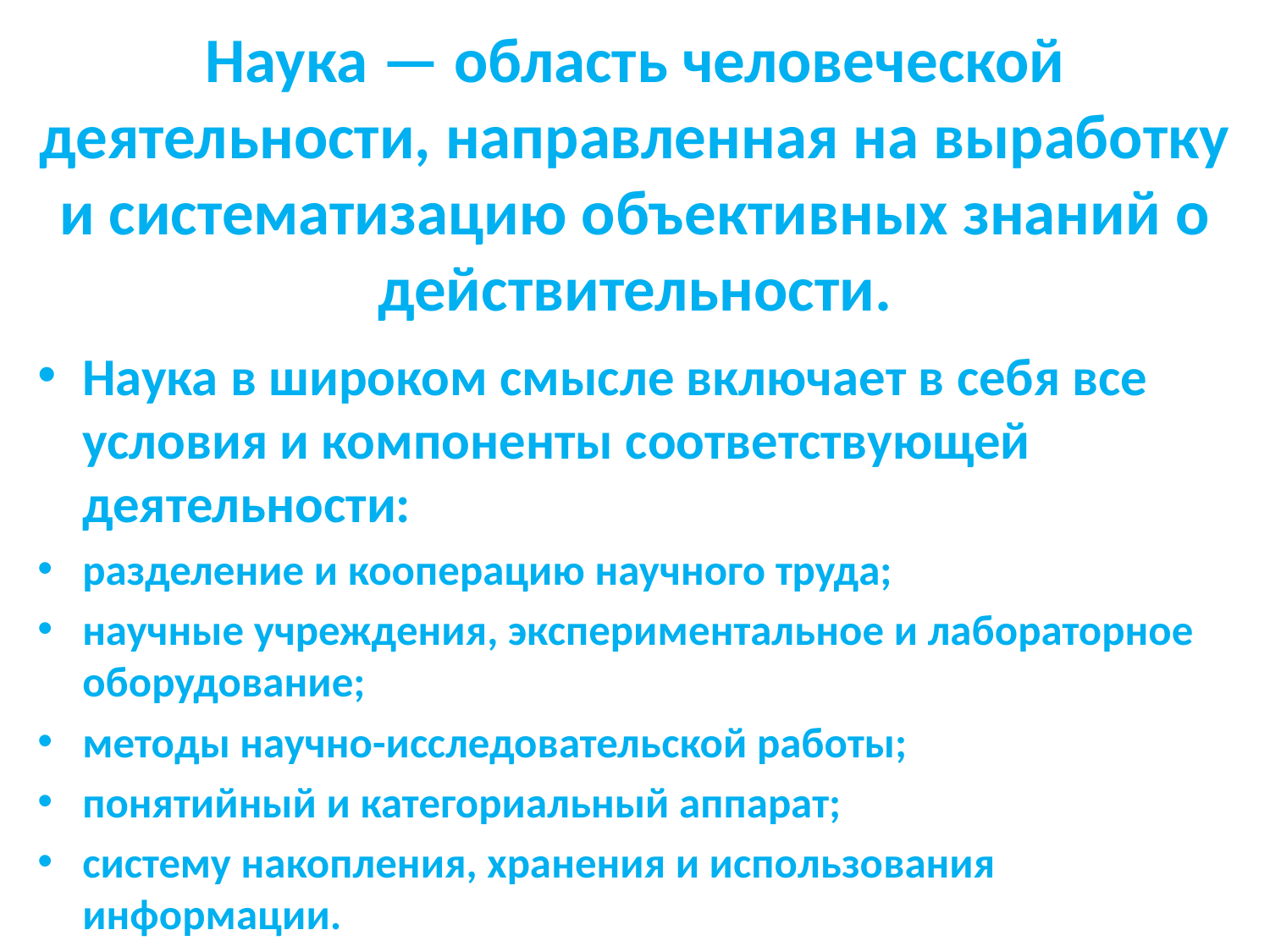

# Наука — область человеческой деятельности, направленная на выработку и систематизацию объективных знаний о действительности.
Наука в широком смысле включает в себя все условия и компоненты соответствующей деятельности:
разделение и кооперацию научного труда;
научные учреждения, экспериментальное и лабораторное оборудование;
методы научно-исследовательской работы;
понятийный и категориальный аппарат;
систему накопления, хранения и использования информации.